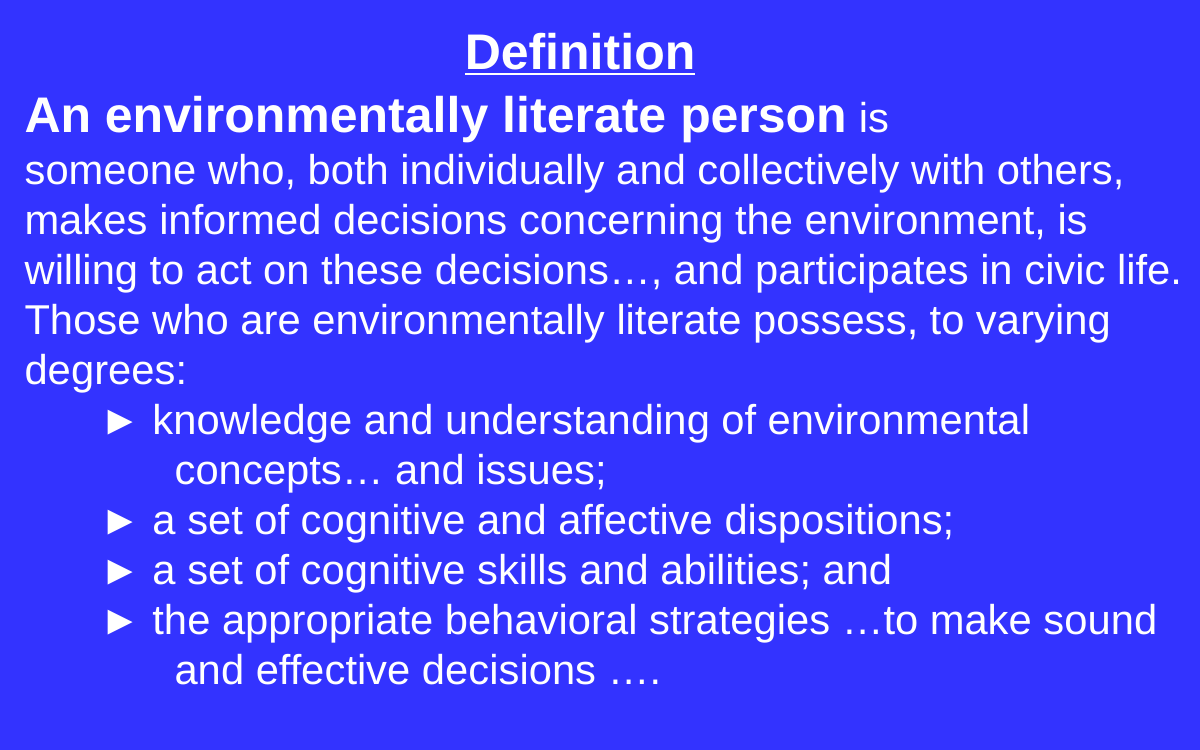

Definition

An environmentally literate person is
someone who, both individually and collectively with others,
makes informed decisions concerning the environment, is
willing to act on these decisions…, and participates in civic life.
Those who are environmentally literate possess, to varying
degrees:
► knowledge and understanding of environmental
concepts… and issues;
► a set of cognitive and affective dispositions;
► a set of cognitive skills and abilities; and
► the appropriate behavioral strategies …to make sound
and effective decisions ….